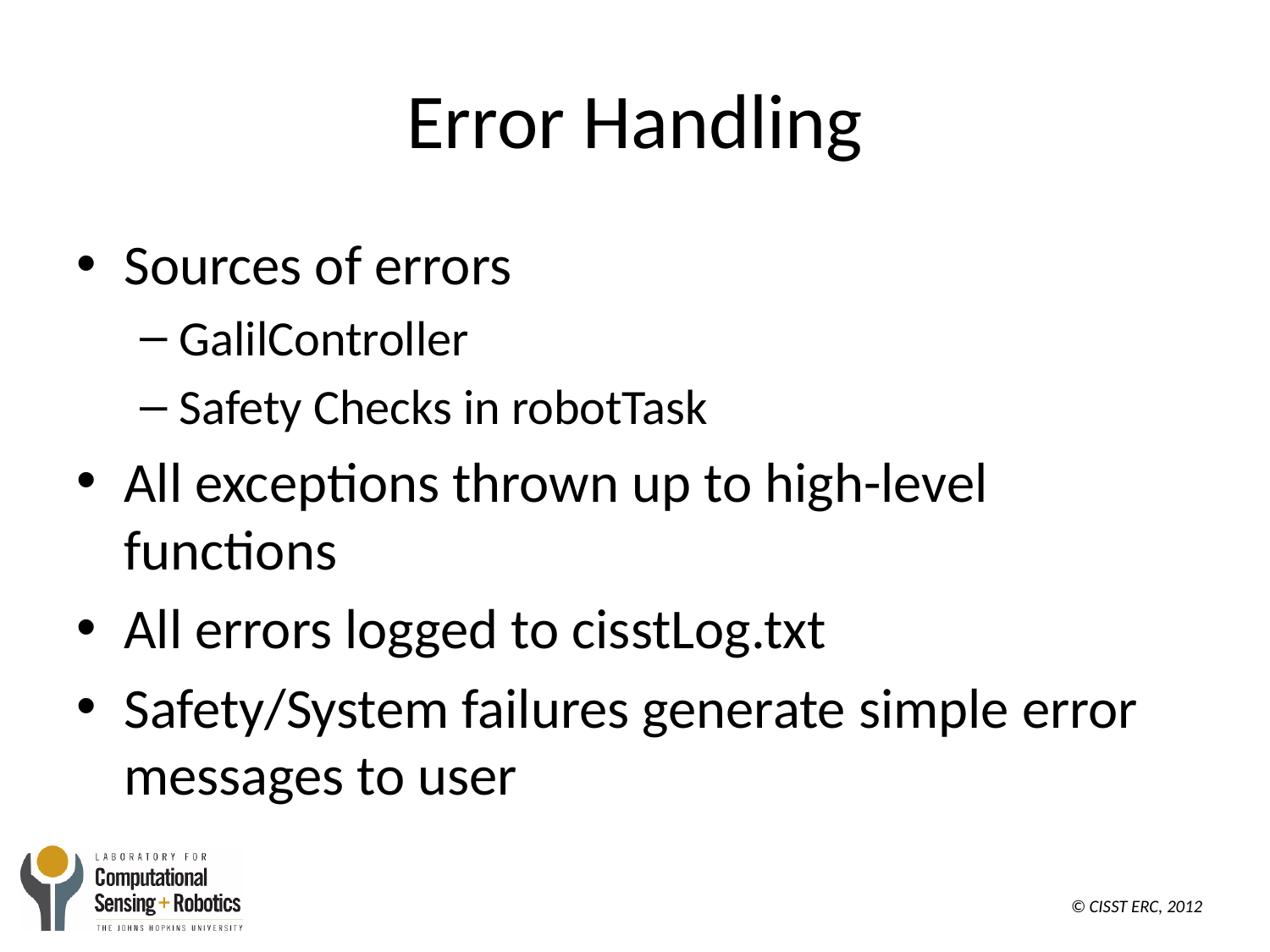

# Error Handling
Sources of errors
GalilController
Safety Checks in robotTask
All exceptions thrown up to high-level functions
All errors logged to cisstLog.txt
Safety/System failures generate simple error messages to user